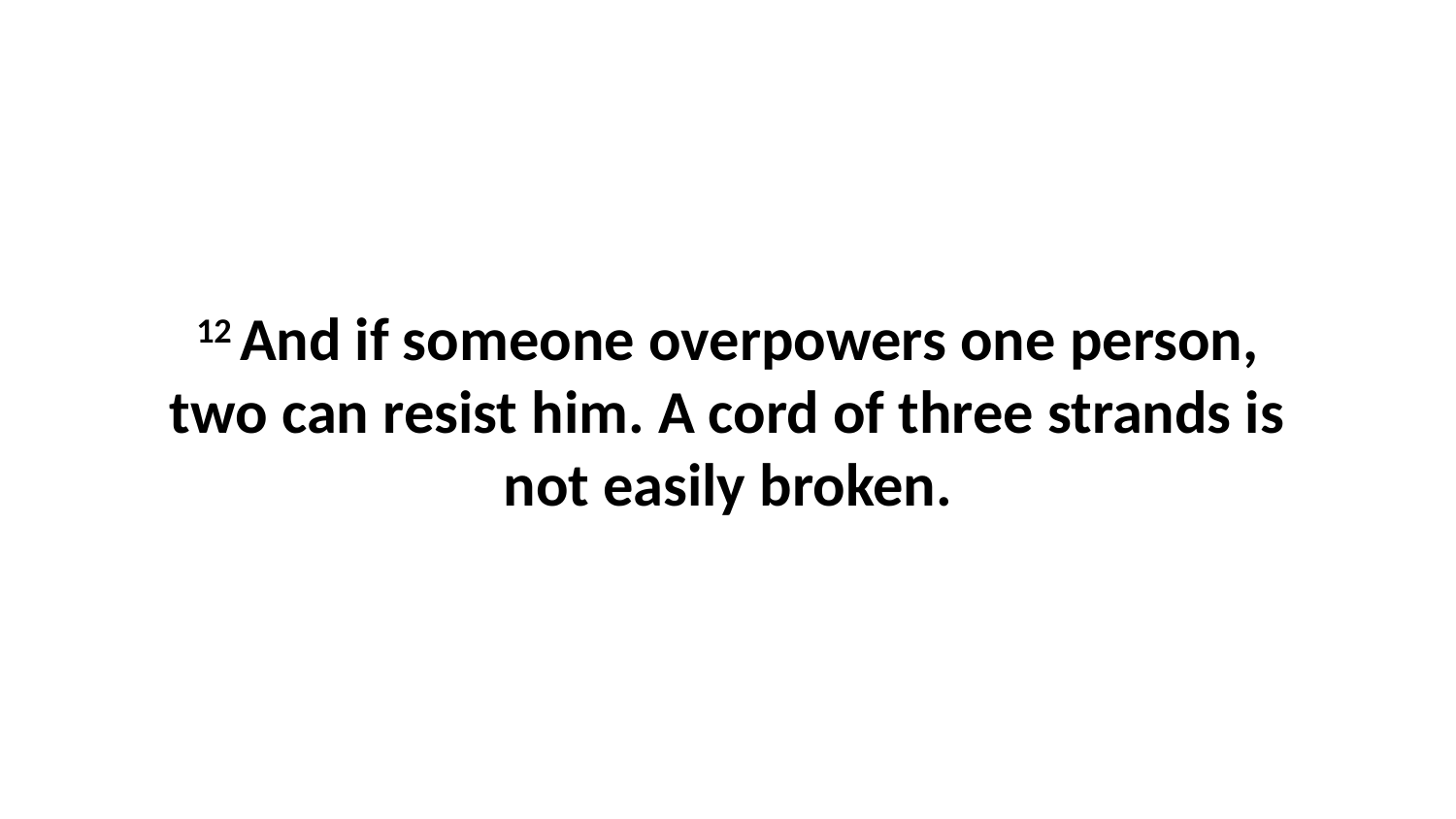

12 And if someone overpowers one person, two can resist him. A cord of three strands is not easily broken.